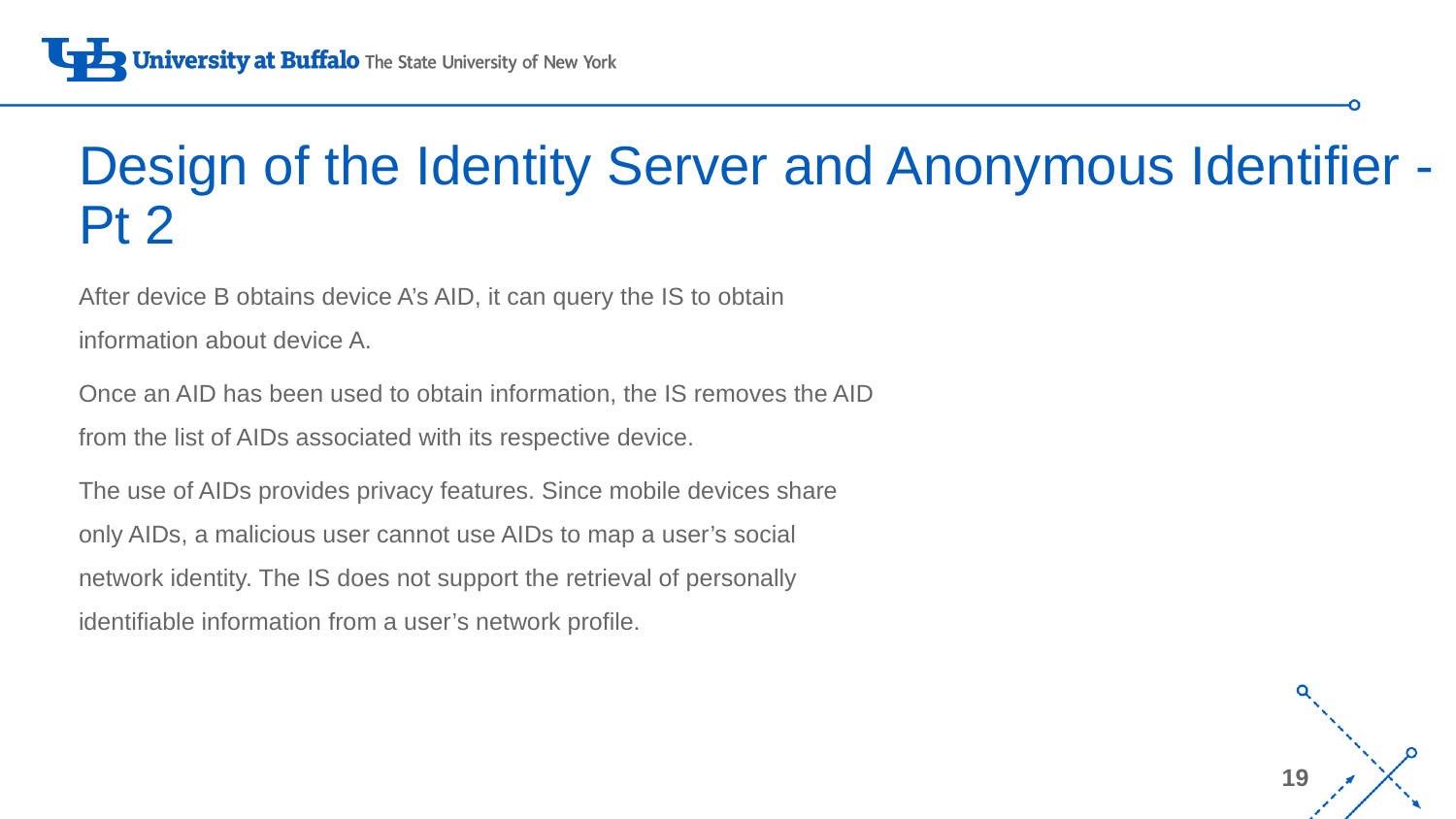

# Design of the Identity Server and Anonymous Identifier - Pt 2
After device B obtains device A’s AID, it can query the IS to obtain information about device A.
Once an AID has been used to obtain information, the IS removes the AID from the list of AIDs associated with its respective device.
The use of AIDs provides privacy features. Since mobile devices share only AIDs, a malicious user cannot use AIDs to map a user’s social network identity. The IS does not support the retrieval of personally identifiable information from a user’s network profile.